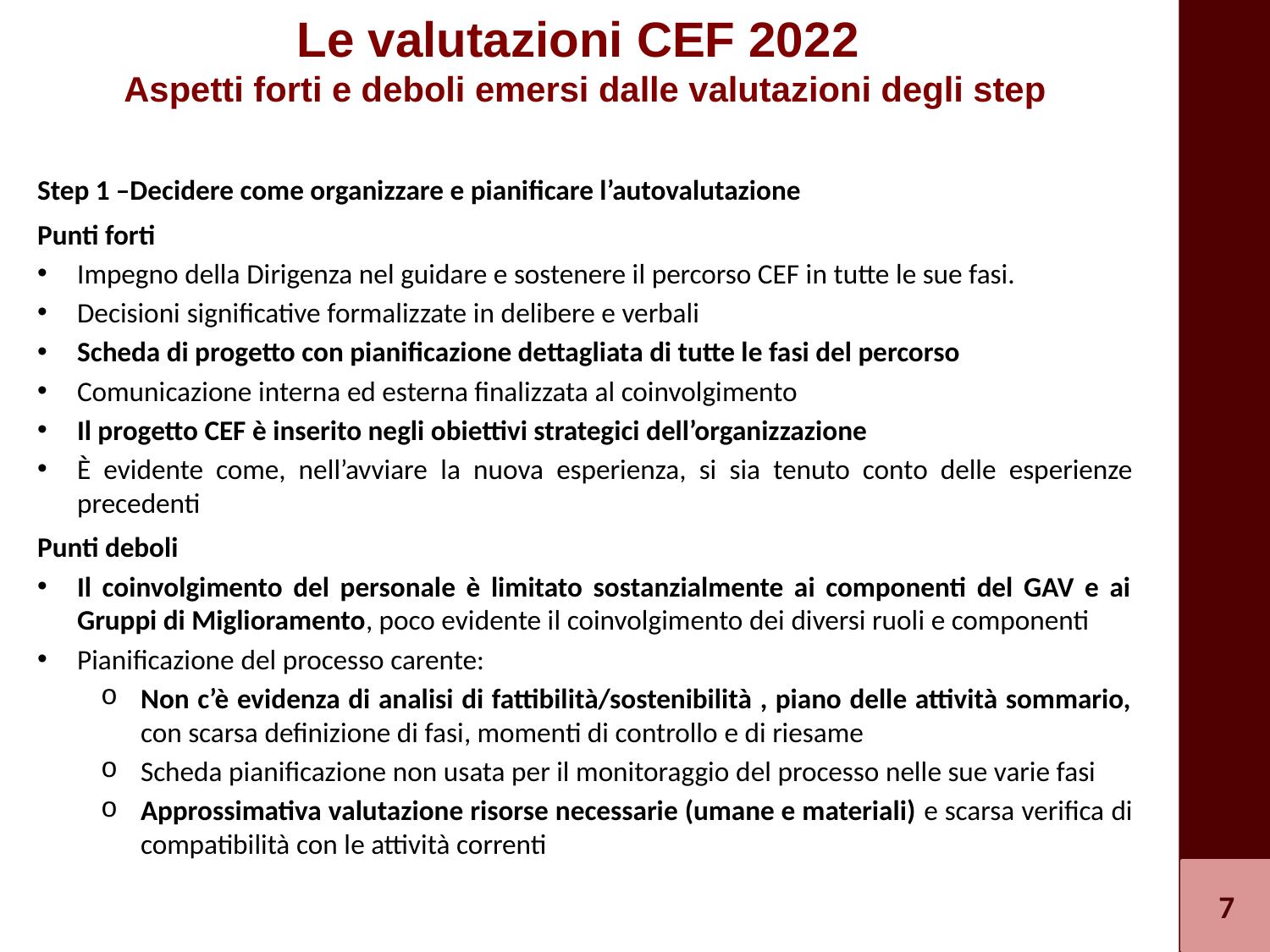

Le valutazioni CEF 2022
Aspetti forti e deboli emersi dalle valutazioni degli step
Step 1 –Decidere come organizzare e pianificare l’autovalutazione
Punti forti
Impegno della Dirigenza nel guidare e sostenere il percorso CEF in tutte le sue fasi.
Decisioni significative formalizzate in delibere e verbali
Scheda di progetto con pianificazione dettagliata di tutte le fasi del percorso
Comunicazione interna ed esterna finalizzata al coinvolgimento
Il progetto CEF è inserito negli obiettivi strategici dell’organizzazione
È evidente come, nell’avviare la nuova esperienza, si sia tenuto conto delle esperienze precedenti
Punti deboli
Il coinvolgimento del personale è limitato sostanzialmente ai componenti del GAV e ai Gruppi di Miglioramento, poco evidente il coinvolgimento dei diversi ruoli e componenti
Pianificazione del processo carente:
Non c’è evidenza di analisi di fattibilità/sostenibilità , piano delle attività sommario, con scarsa definizione di fasi, momenti di controllo e di riesame
Scheda pianificazione non usata per il monitoraggio del processo nelle sue varie fasi
Approssimativa valutazione risorse necessarie (umane e materiali) e scarsa verifica di compatibilità con le attività correnti